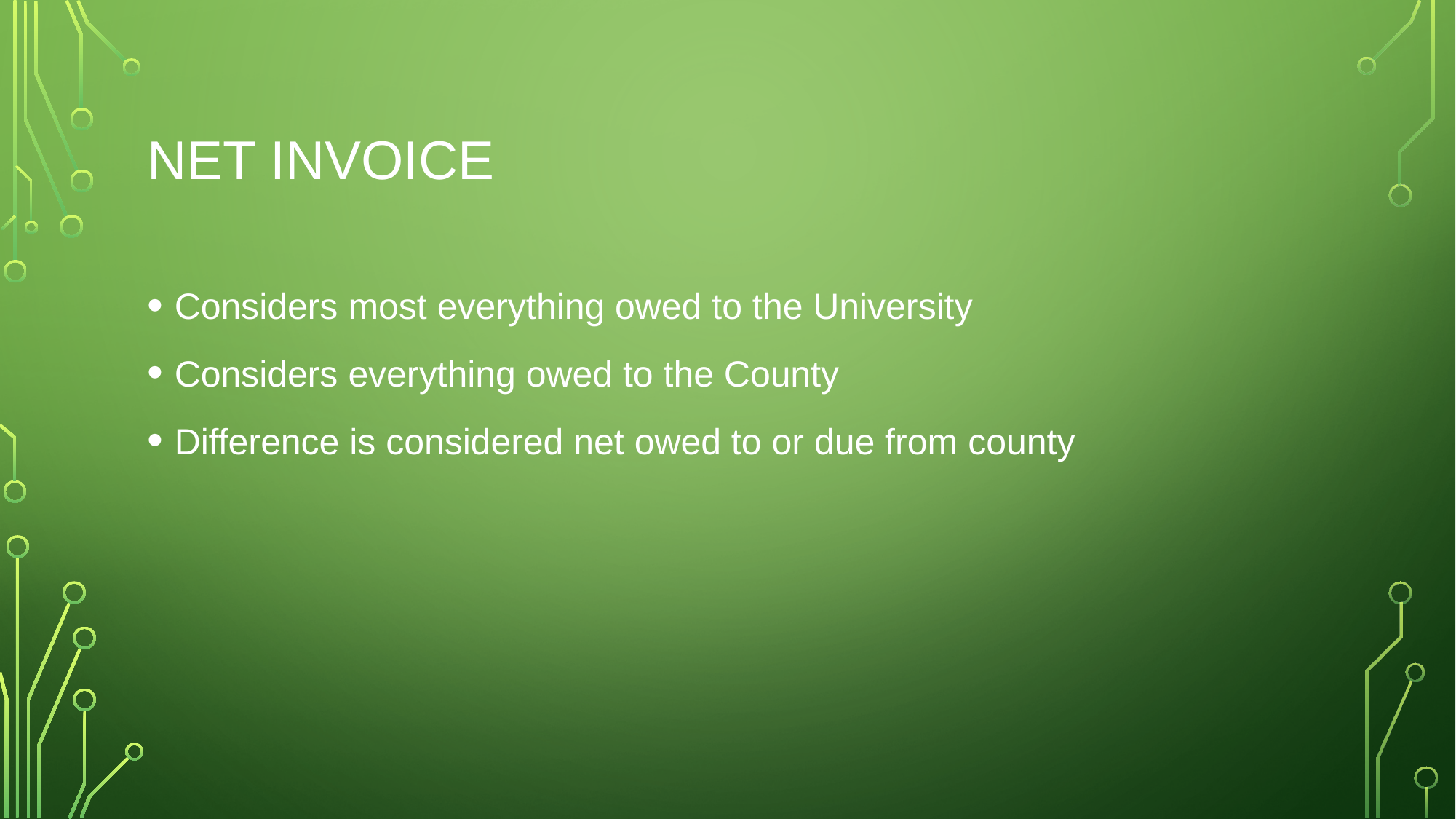

# Net Invoice
Considers most everything owed to the University
Considers everything owed to the County
Difference is considered net owed to or due from county